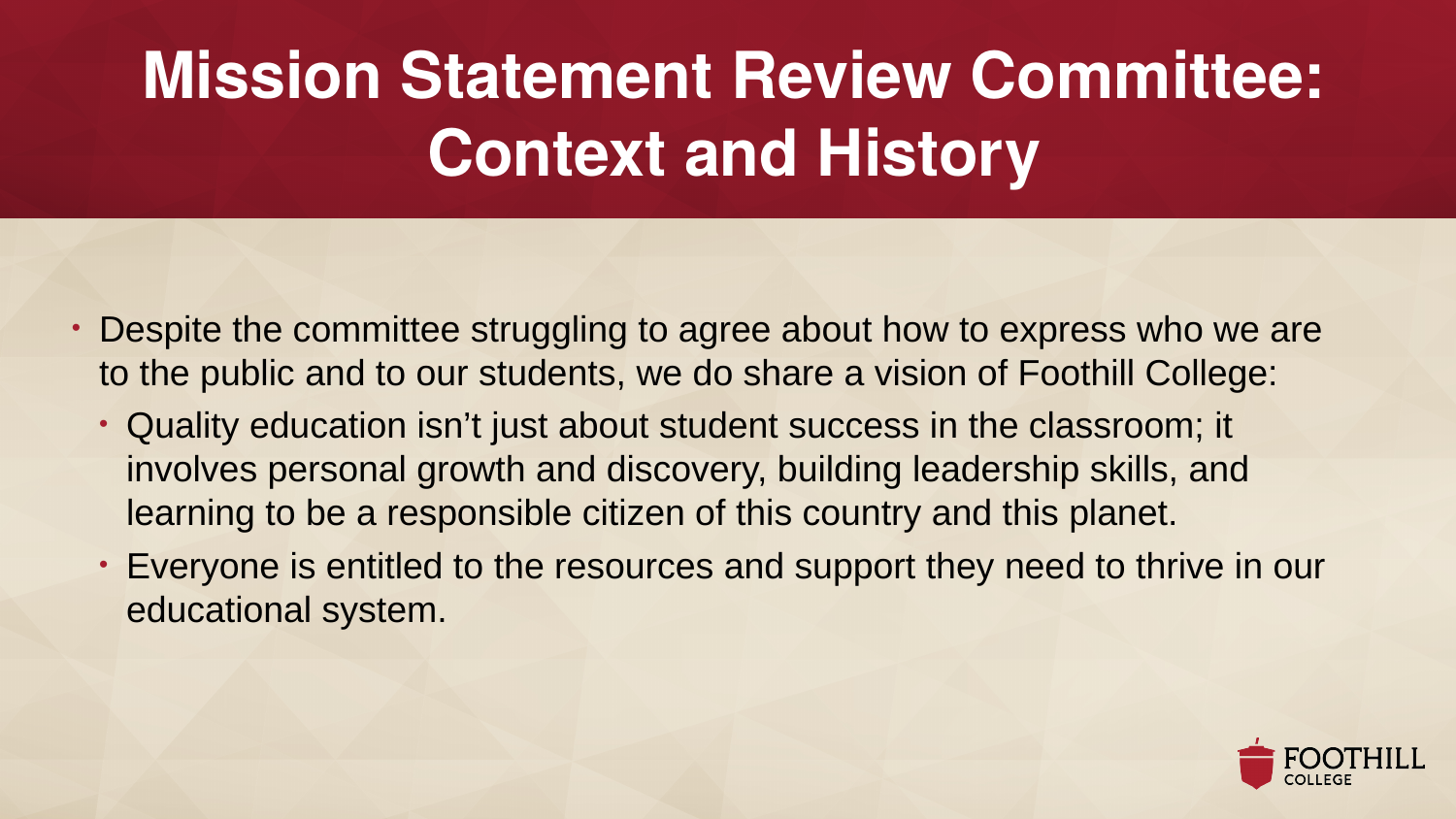

# Mission Statement Review Committee: Context and History
Despite the committee struggling to agree about how to express who we are to the public and to our students, we do share a vision of Foothill College:
Quality education isn’t just about student success in the classroom; it involves personal growth and discovery, building leadership skills, and learning to be a responsible citizen of this country and this planet.
Everyone is entitled to the resources and support they need to thrive in our educational system.